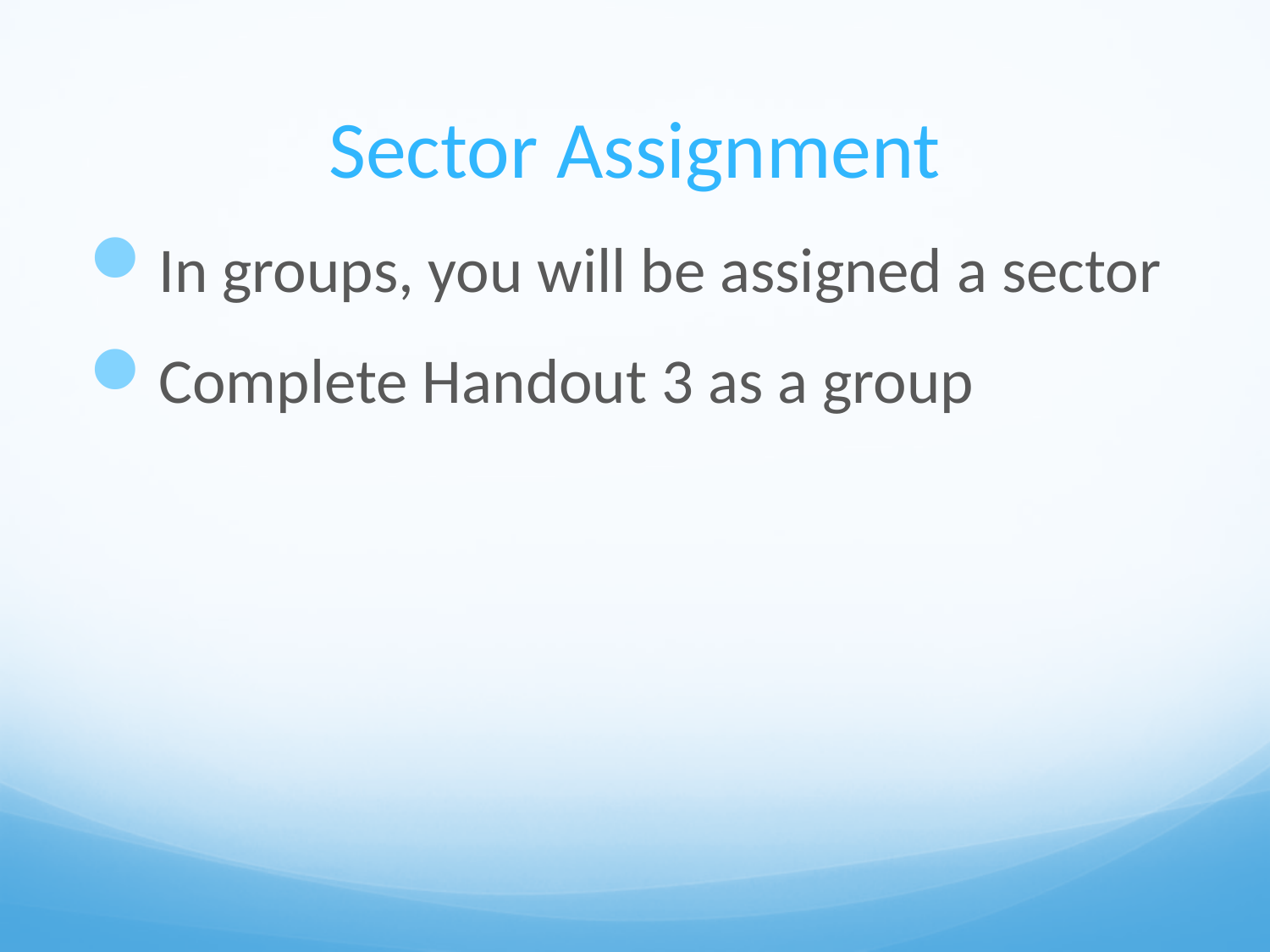

# Sector Assignment
In groups, you will be assigned a sector
Complete Handout 3 as a group